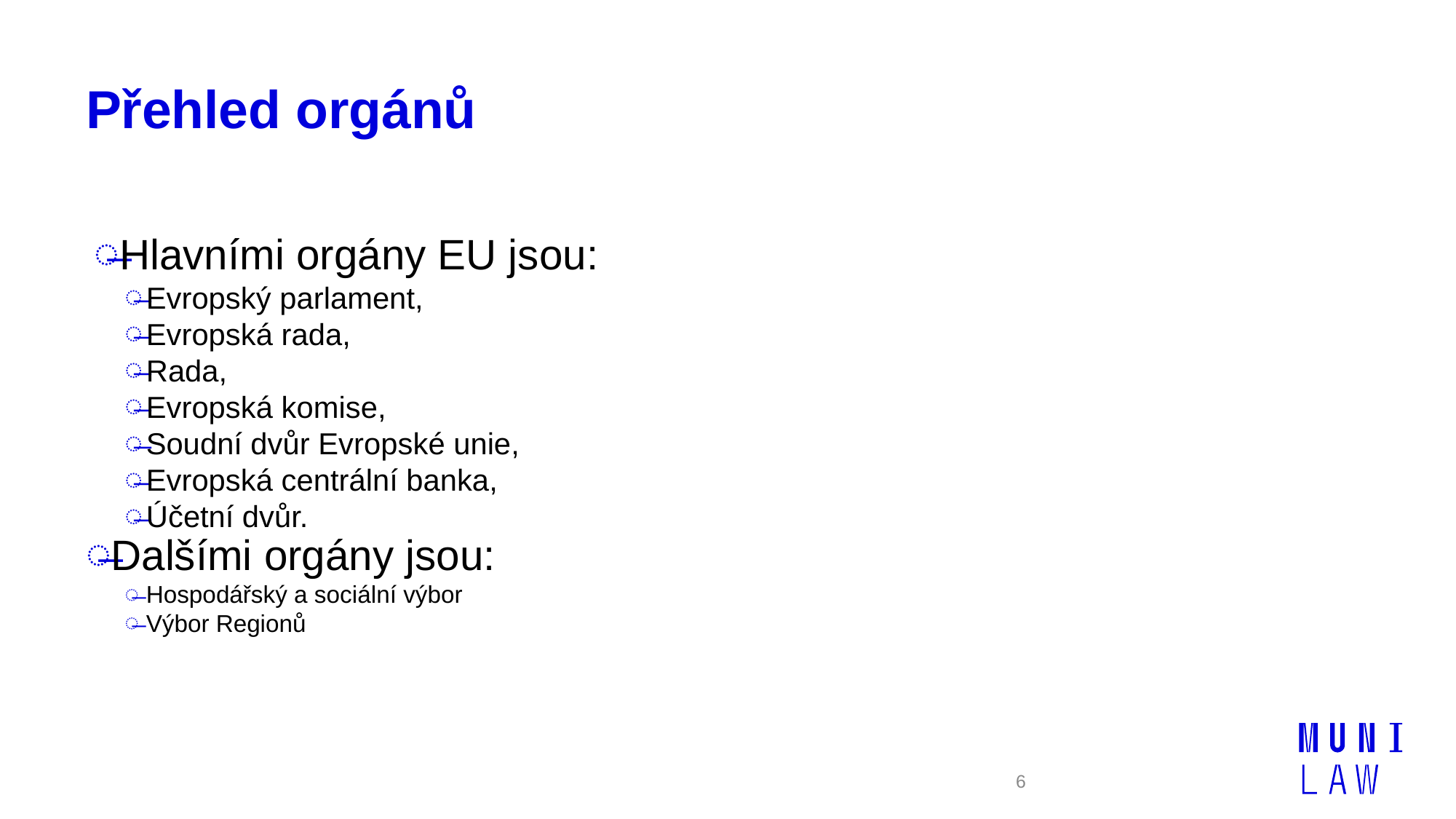

# Přehled orgánů
Hlavními orgány EU jsou:
Evropský parlament,
Evropská rada,
Rada,
Evropská komise,
Soudní dvůr Evropské unie,
Evropská centrální banka,
Účetní dvůr.
Dalšími orgány jsou:
Hospodářský a sociální výbor
Výbor Regionů

6